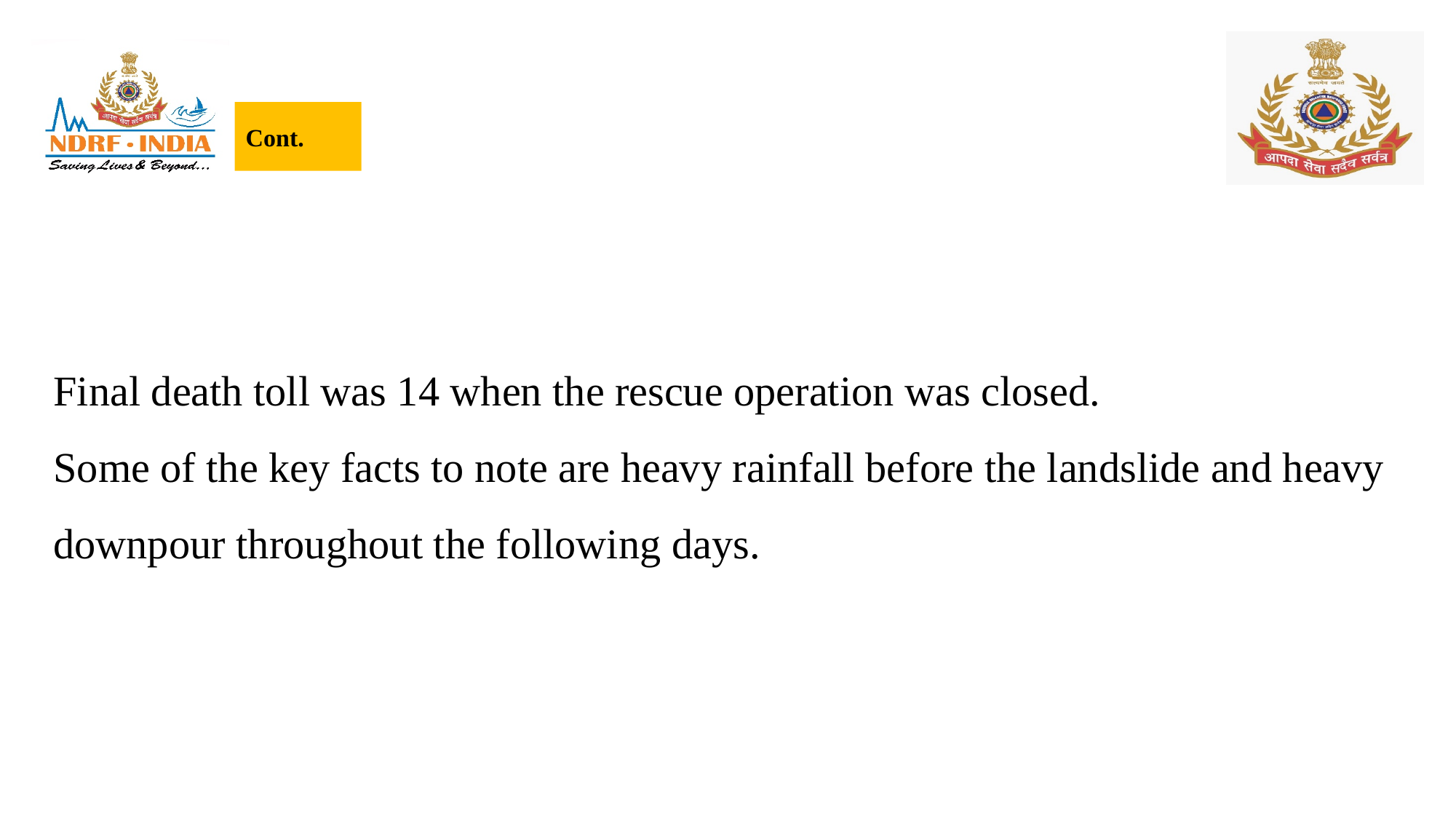

Cont.
Final death toll was 14 when the rescue operation was closed.
Some of the key facts to note are heavy rainfall before the landslide and heavy downpour throughout the following days.